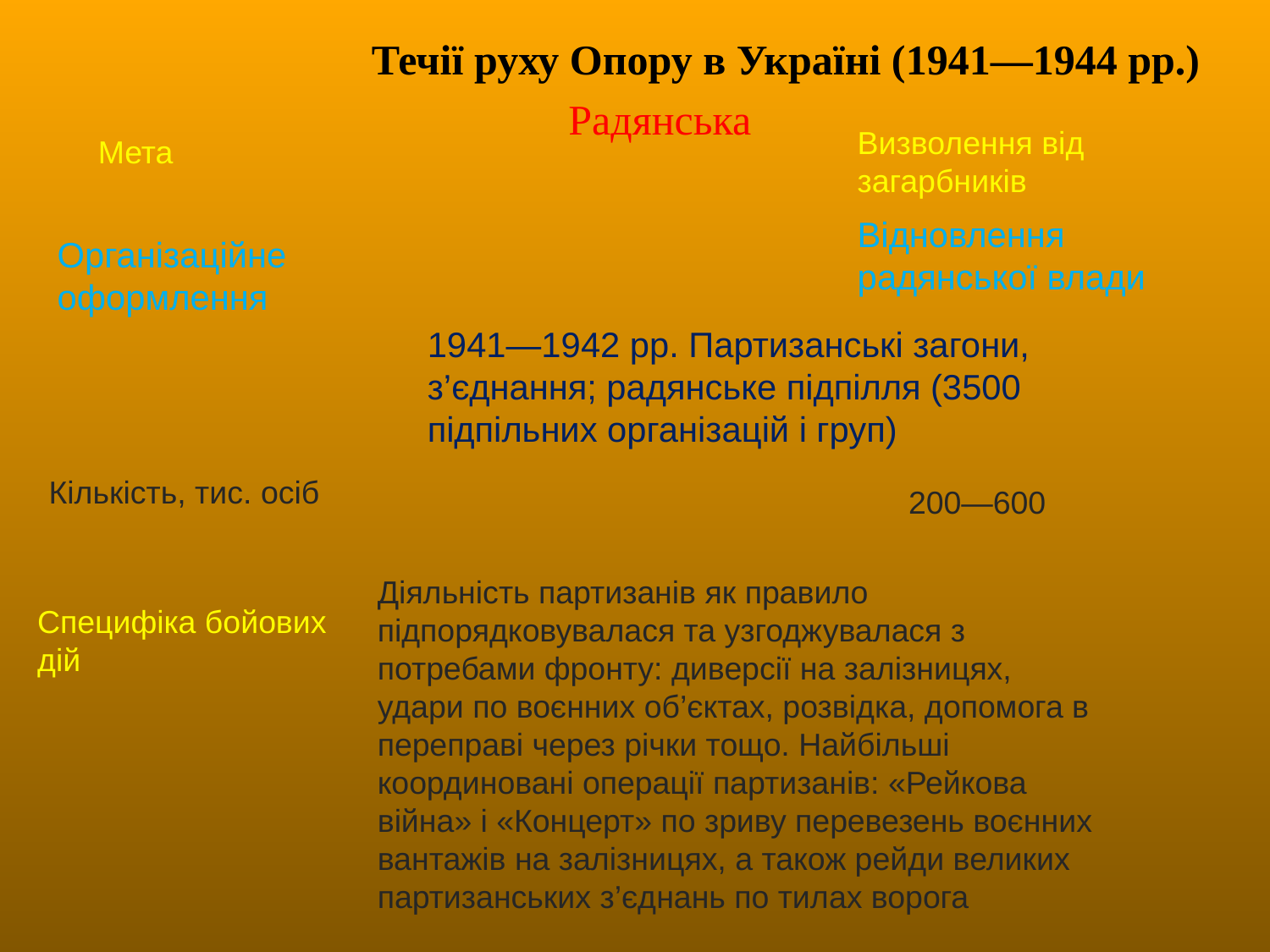

Течії руху Опору в Україні (1941—1944 рр.)
Радянська
Визволення від загарбників
Мета
Відновлення радянської влади
Організаційне оформлення
1941—1942 рр. Партизанські загони, з’єднання; радянське підпілля (3500 підпільних організацій і груп)
Кількість, тис. осіб
200—600
Діяльність партизанів як правило підпорядковувалася та узгоджувалася з потребами фронту: диверсії на залізницях, удари по воєнних об’єктах, розвідка, допомога в переправі через річки тощо. Найбільші координовані операції партизанів: «Рейкова війна» і «Концерт» по зриву перевезень воєнних вантажів на залізницях, а також рейди великих партизанських з’єднань по тилах ворога
Специфіка бойових дій